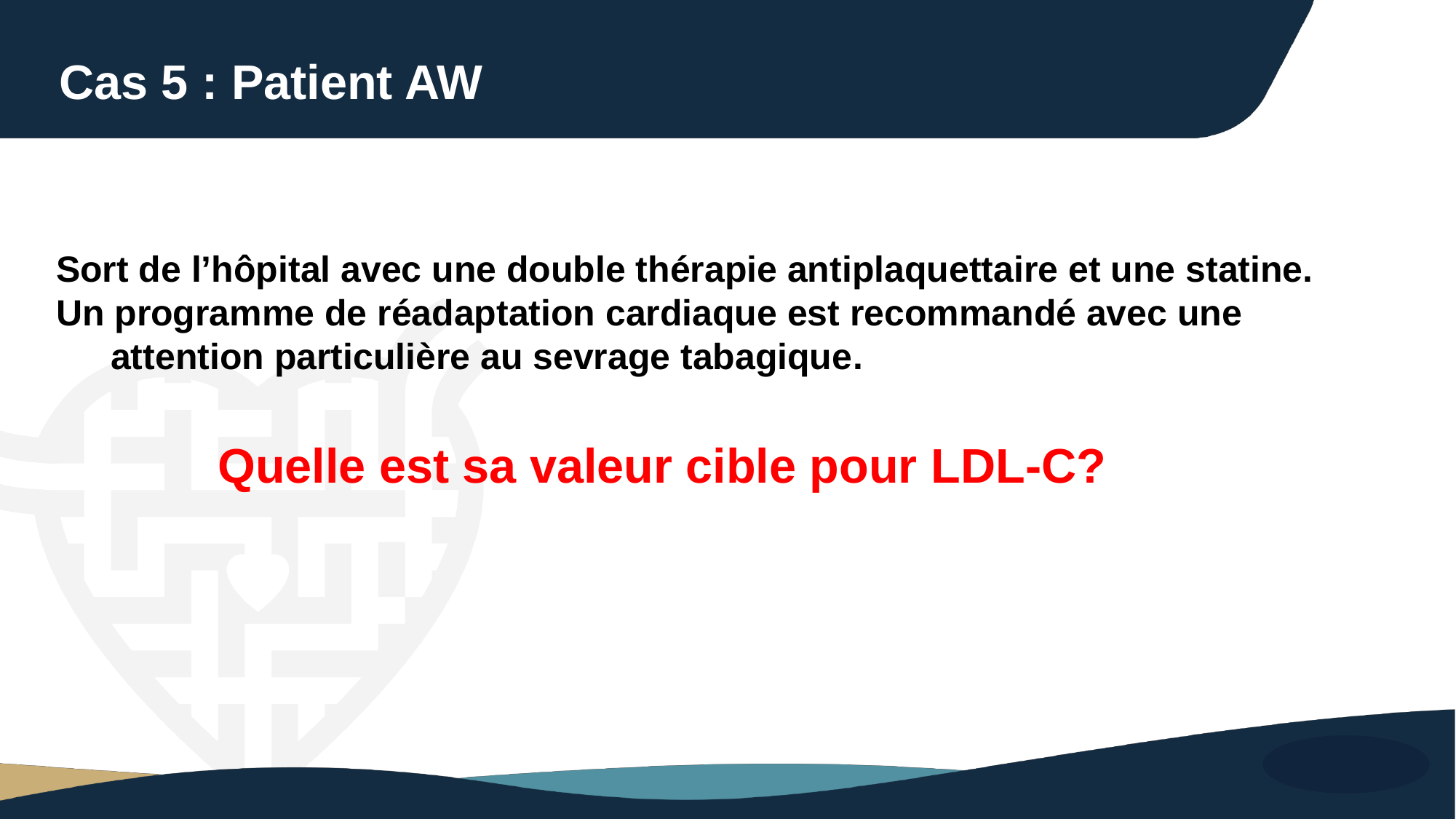

Cas 5 : Patient AW

Sort de l’hôpital avec une double thérapie antiplaquettaire et une statine.
Un programme de réadaptation cardiaque est recommandé avec une attention particulière au sevrage tabagique.

            Quelle est sa valeur cible pour LDL-C?